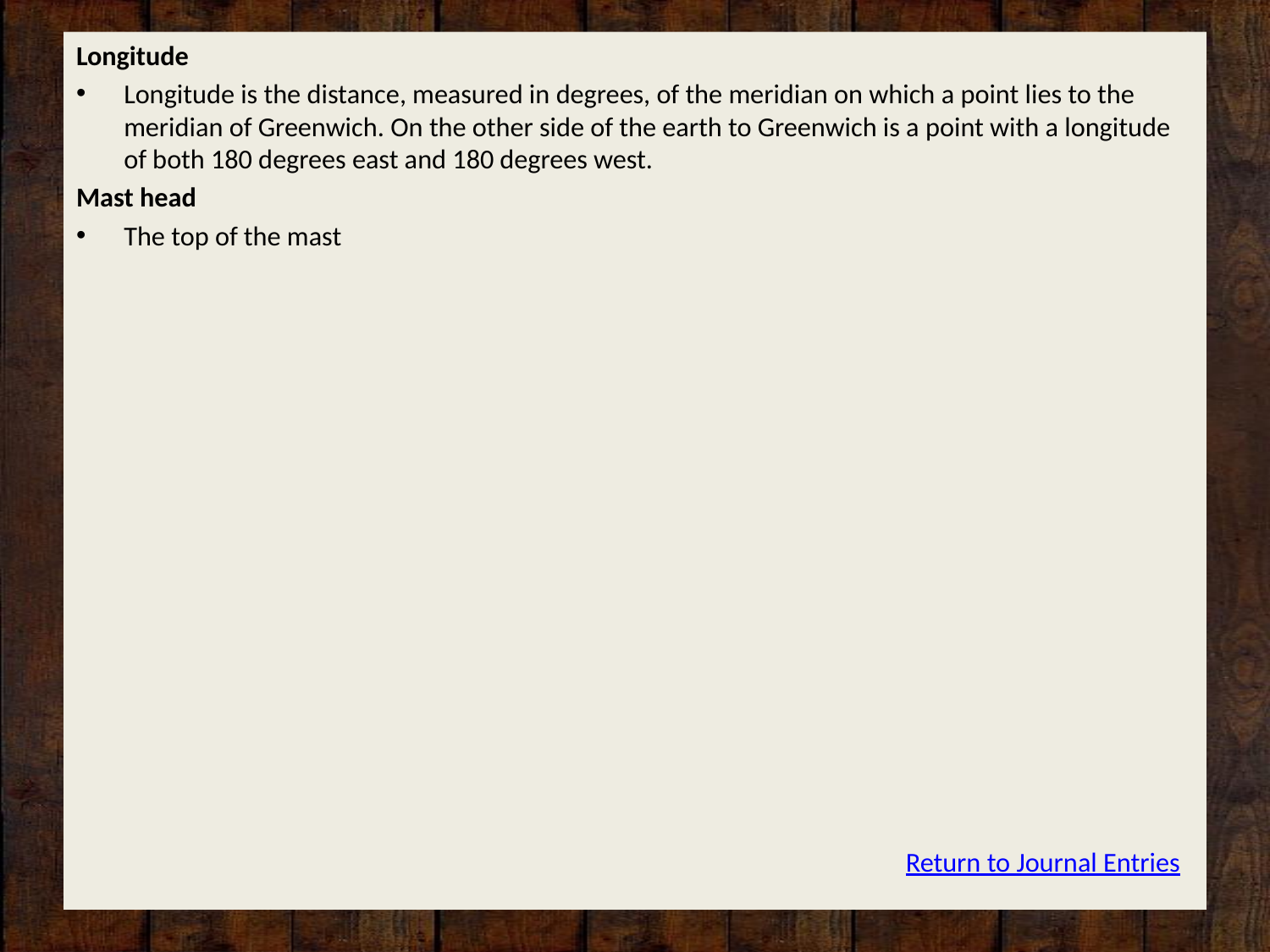

Longitude
Longitude is the distance, measured in degrees, of the meridian on which a point lies to the meridian of Greenwich. On the other side of the earth to Greenwich is a point with a longitude of both 180 degrees east and 180 degrees west.
Mast head
The top of the mast

						           Return to Journal Entries